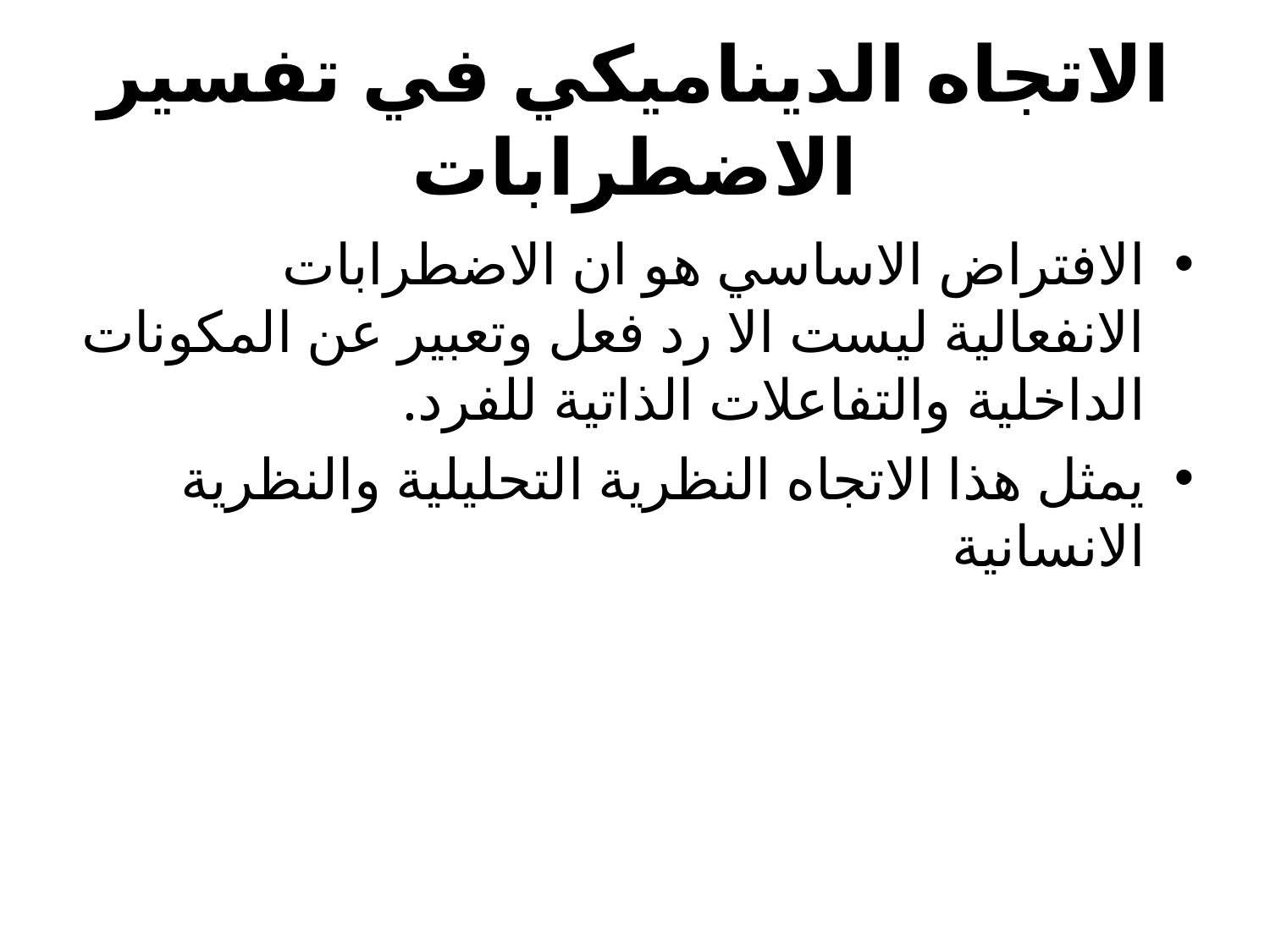

# الاتجاه الديناميكي في تفسير الاضطرابات
الافتراض الاساسي هو ان الاضطرابات الانفعالية ليست الا رد فعل وتعبير عن المكونات الداخلية والتفاعلات الذاتية للفرد.
يمثل هذا الاتجاه النظرية التحليلية والنظرية الانسانية